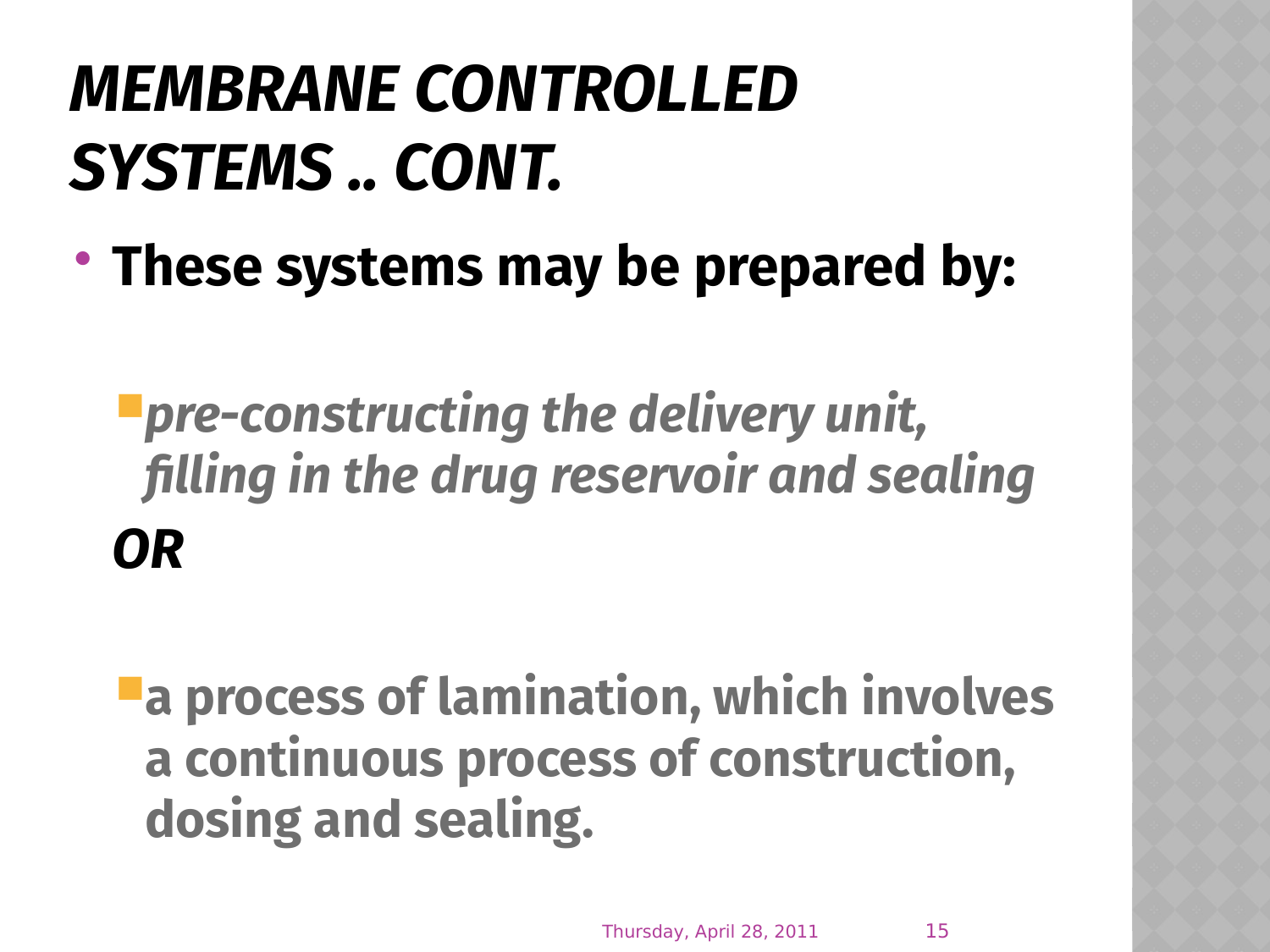

# Membrane controlled systems .. Cont.
These systems may be prepared by:

pre-constructing the delivery unit, filling in the drug reservoir and sealing
				OR

a process of lamination, which involves a continuous process of construction, dosing and sealing.

15
Thursday, April 28, 2011